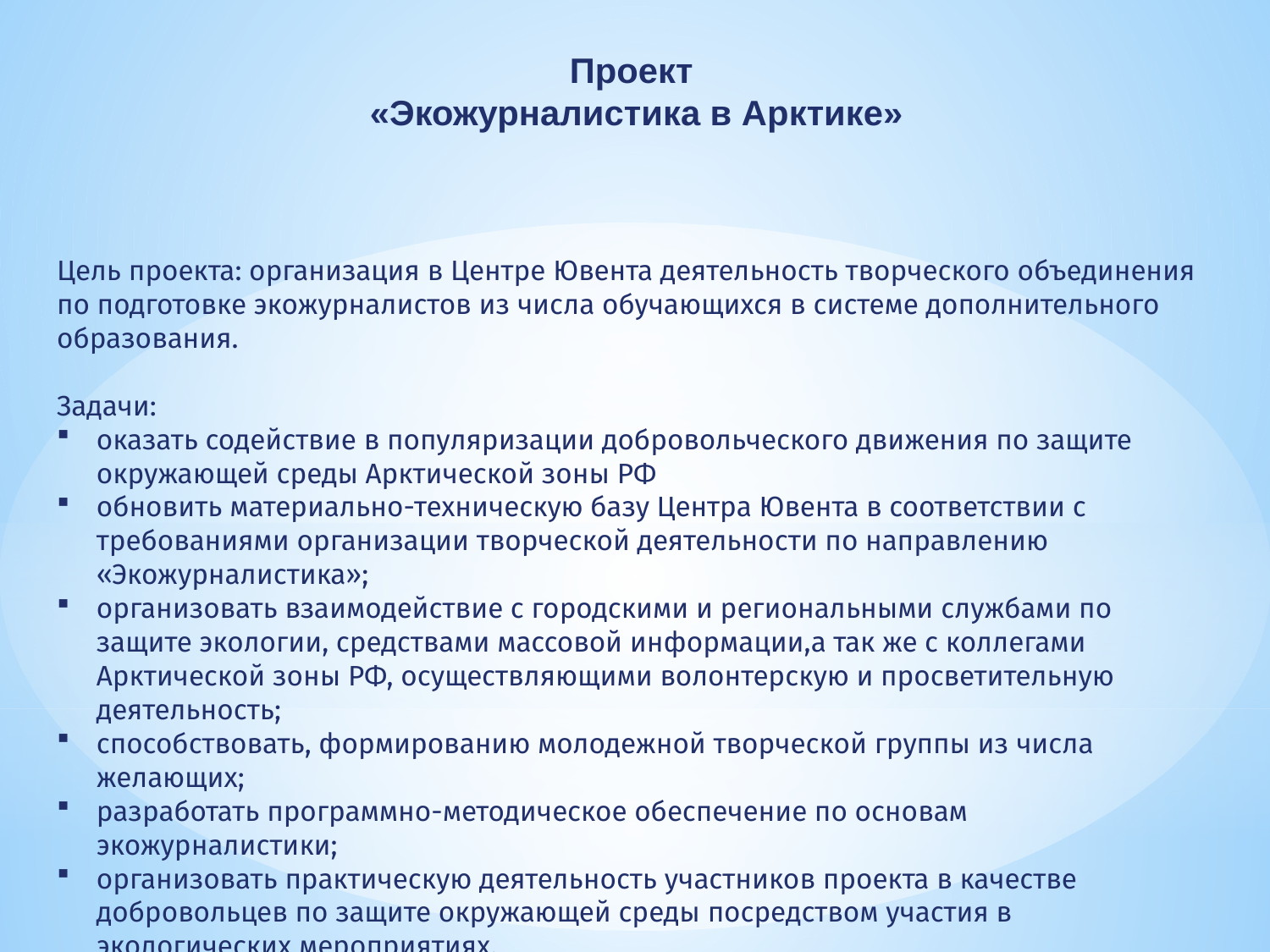

Проект
«Экожурналистика в Арктике»
Цель проекта: организация в Центре Ювента деятельность творческого объединения по подготовке экожурналистов из числа обучающихся в системе дополнительного образования.

Задачи:
оказать содействие в популяризации добровольческого движения по защите окружающей среды Арктической зоны РФ
обновить материально-техническую базу Центра Ювента в соответствии с требованиями организации творческой деятельности по направлению «Экожурналистика»;
организовать взаимодействие с городскими и региональными службами по защите экологии, средствами массовой информации,а так же с коллегами Арктической зоны РФ, осуществляющими волонтерскую и просветительную деятельность;
способствовать, формированию молодежной творческой группы из числа желающих;
разработать программно-методическое обеспечение по основам экожурналистики;
организовать практическую деятельность участников проекта в качестве добровольцев по защите окружающей среды посредством участия в экологических мероприятиях.